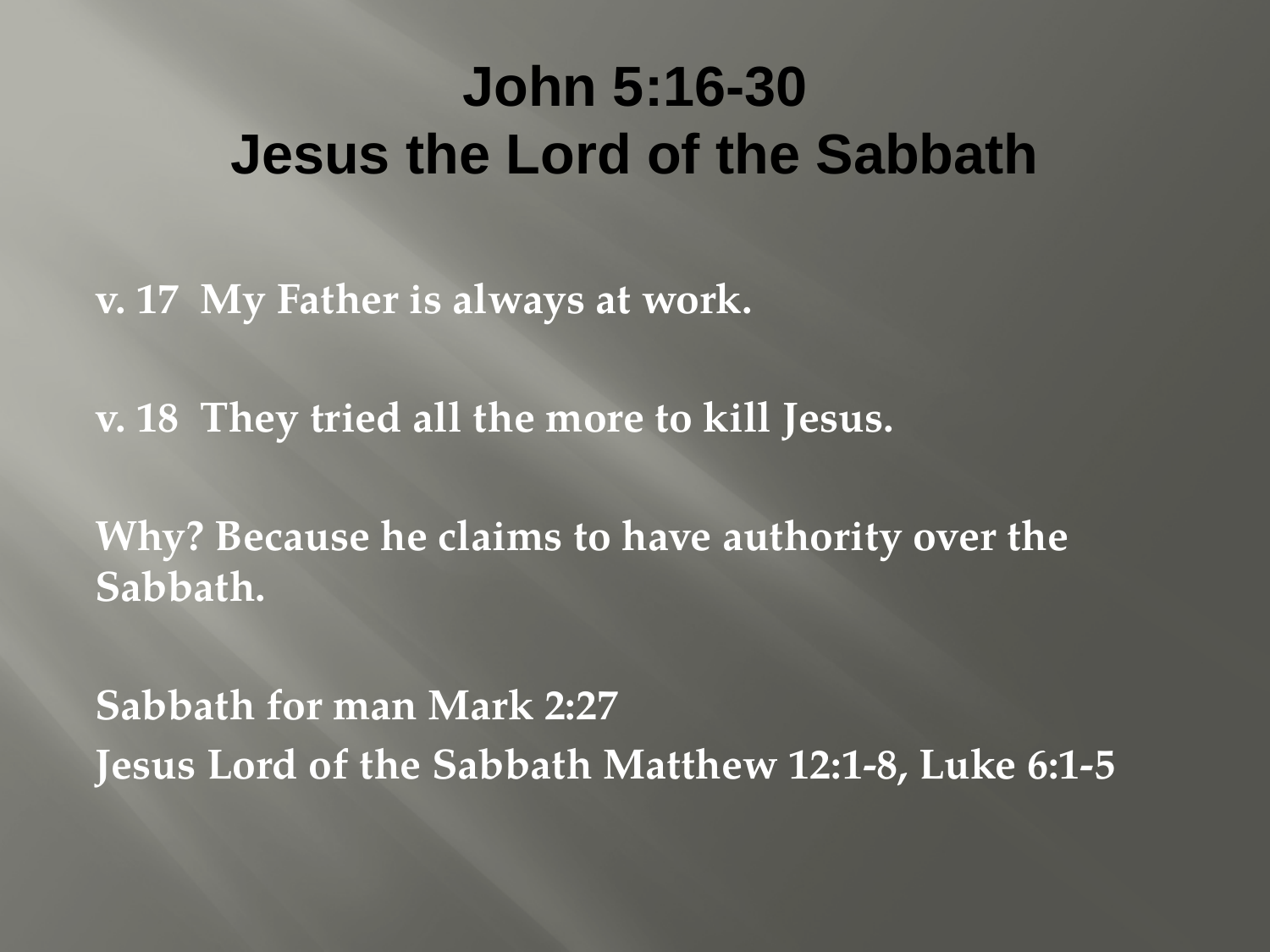

# John 5:16-30 Jesus the Lord of the Sabbath
v. 17  My Father is always at work.

v. 18  They tried all the more to kill Jesus.

Why? Because he claims to have authority over the Sabbath.

Sabbath for man Mark 2:27
Jesus Lord of the Sabbath Matthew 12:1-8, Luke 6:1-5